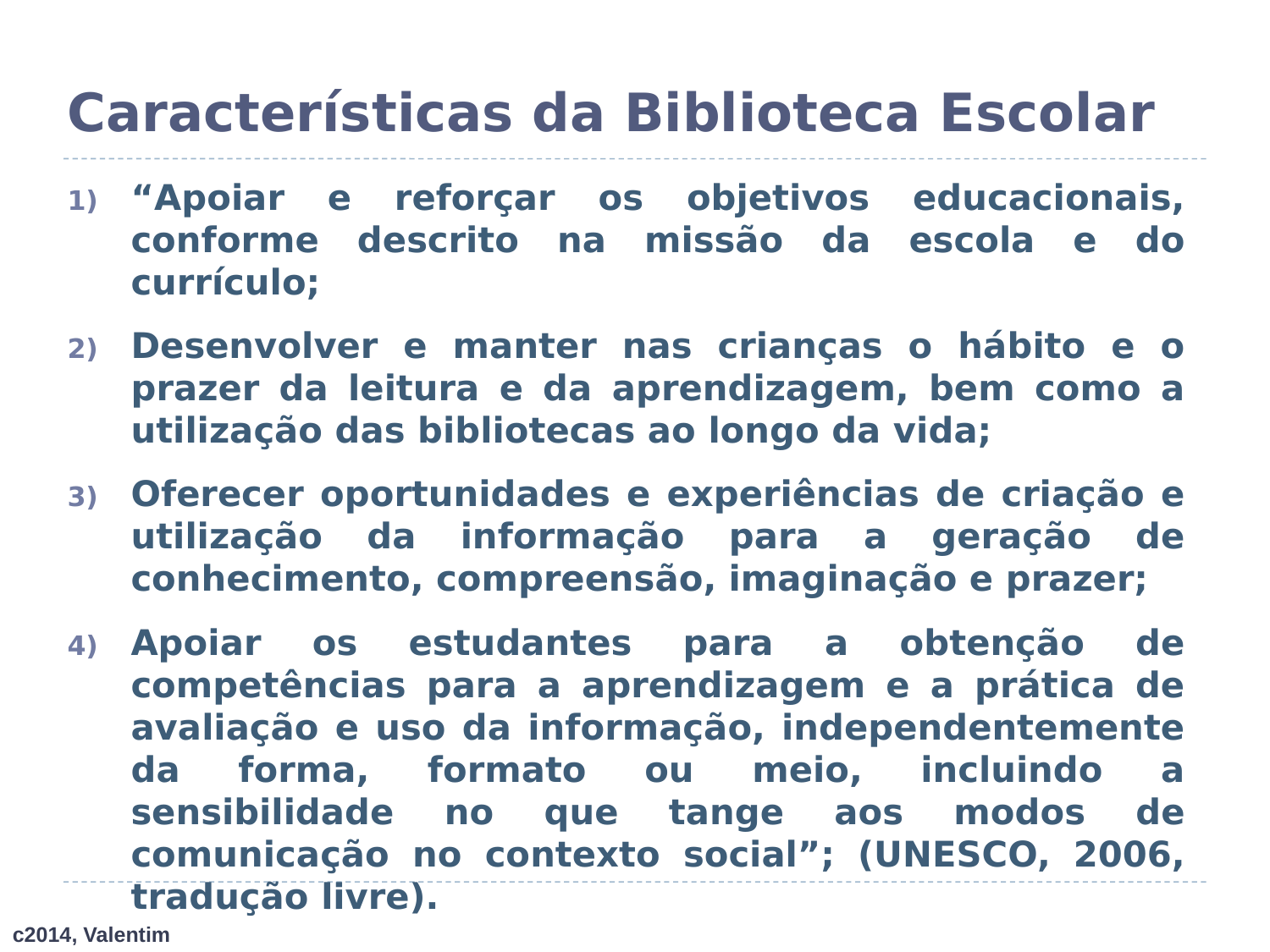

# Características da Biblioteca Escolar
“Apoiar e reforçar os objetivos educacionais, conforme descrito na missão da escola e do currículo;
Desenvolver e manter nas crianças o hábito e o prazer da leitura e da aprendizagem, bem como a utilização das bibliotecas ao longo da vida;
Oferecer oportunidades e experiências de criação e utilização da informação para a geração de conhecimento, compreensão, imaginação e prazer;
Apoiar os estudantes para a obtenção de competências para a aprendizagem e a prática de avaliação e uso da informação, independentemente da forma, formato ou meio, incluindo a sensibilidade no que tange aos modos de comunicação no contexto social”; (UNESCO, 2006, tradução livre).